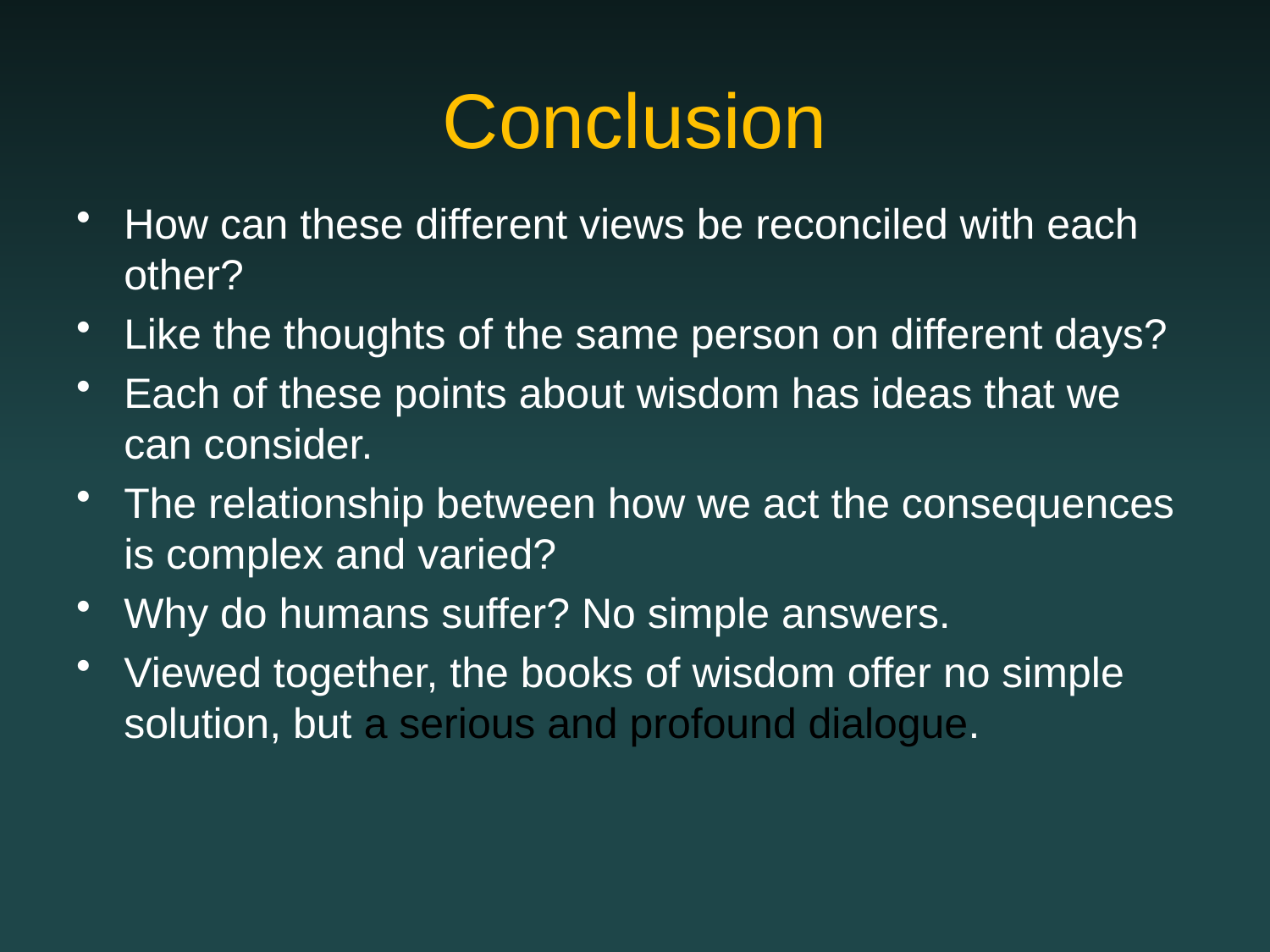

# Conclusion
How can these different views be reconciled with each other?
Like the thoughts of the same person on different days?
Each of these points about wisdom has ideas that we can consider.
The relationship between how we act the consequences is complex and varied?
Why do humans suffer? No simple answers.
Viewed together, the books of wisdom offer no simple solution, but a serious and profound dialogue.